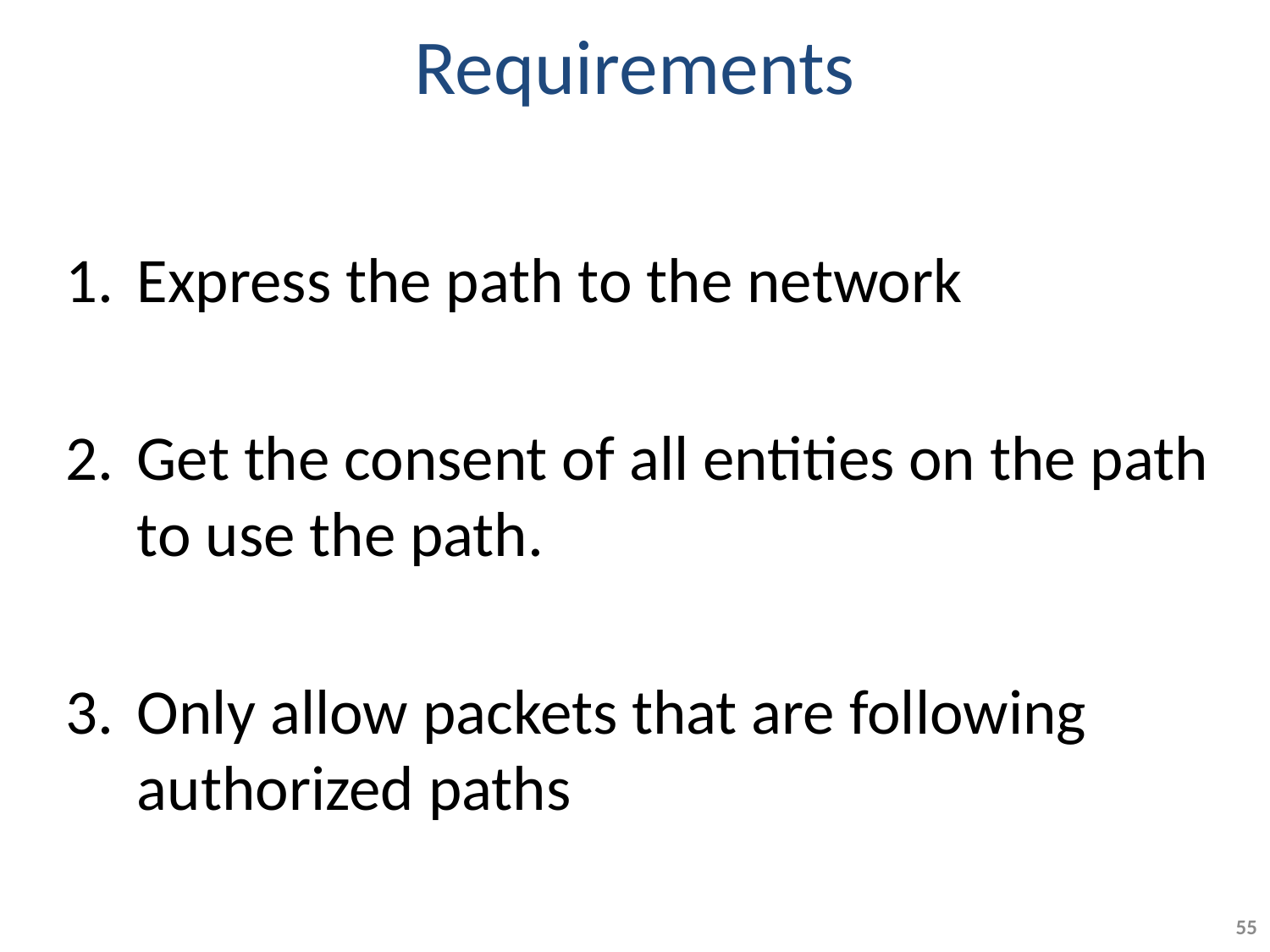

# Requirements
Express the path to the network

Get the consent of all entities on the path to use the path.

Only allow packets that are following authorized paths
55